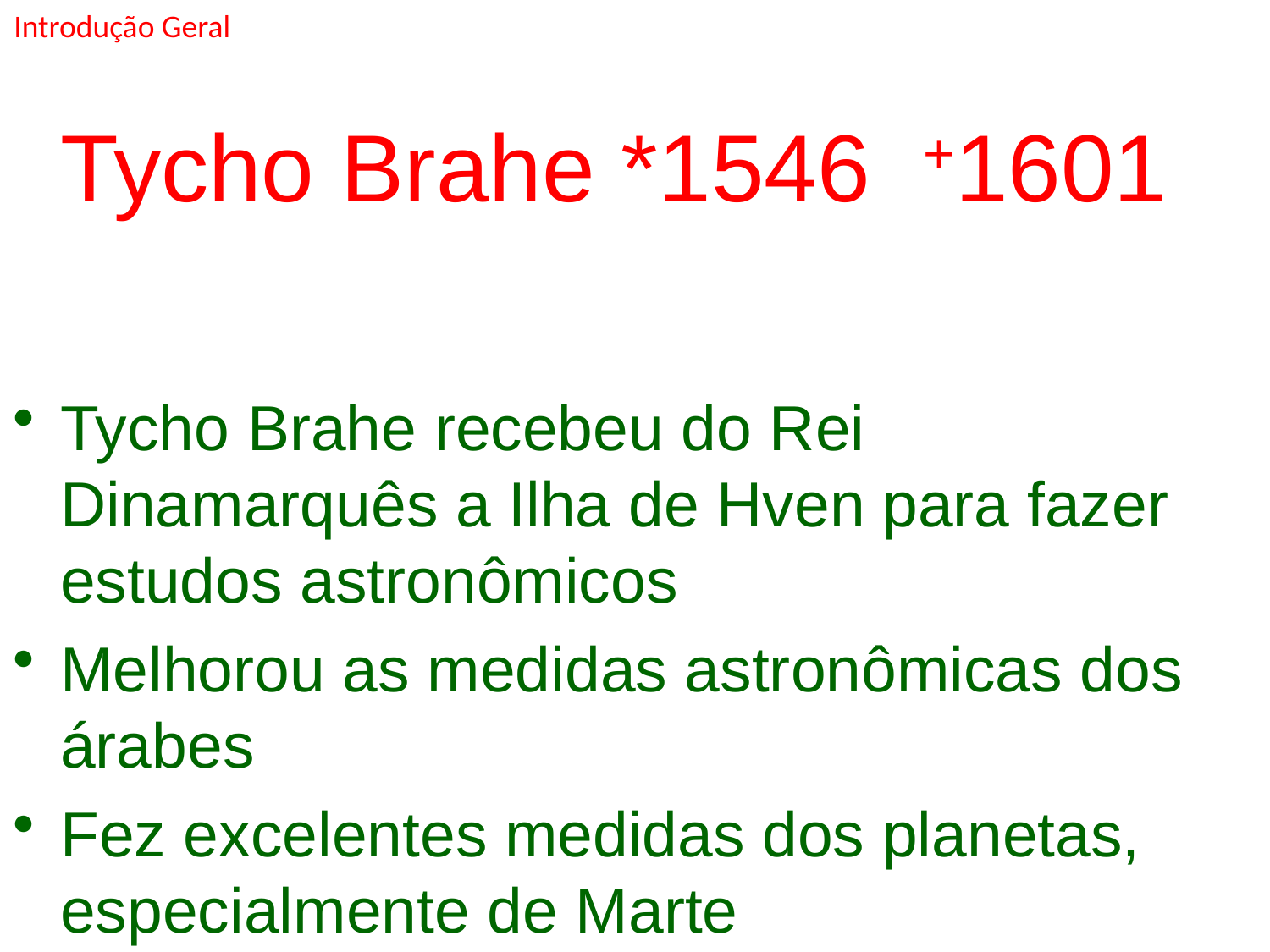

Introdução Geral
# Tycho Brahe *1546  +1601
Tycho Brahe recebeu do Rei Dinamarquês a Ilha de Hven para fazer estudos astronômicos
Melhorou as medidas astronômicas dos árabes
Fez excelentes medidas dos planetas, especialmente de Marte